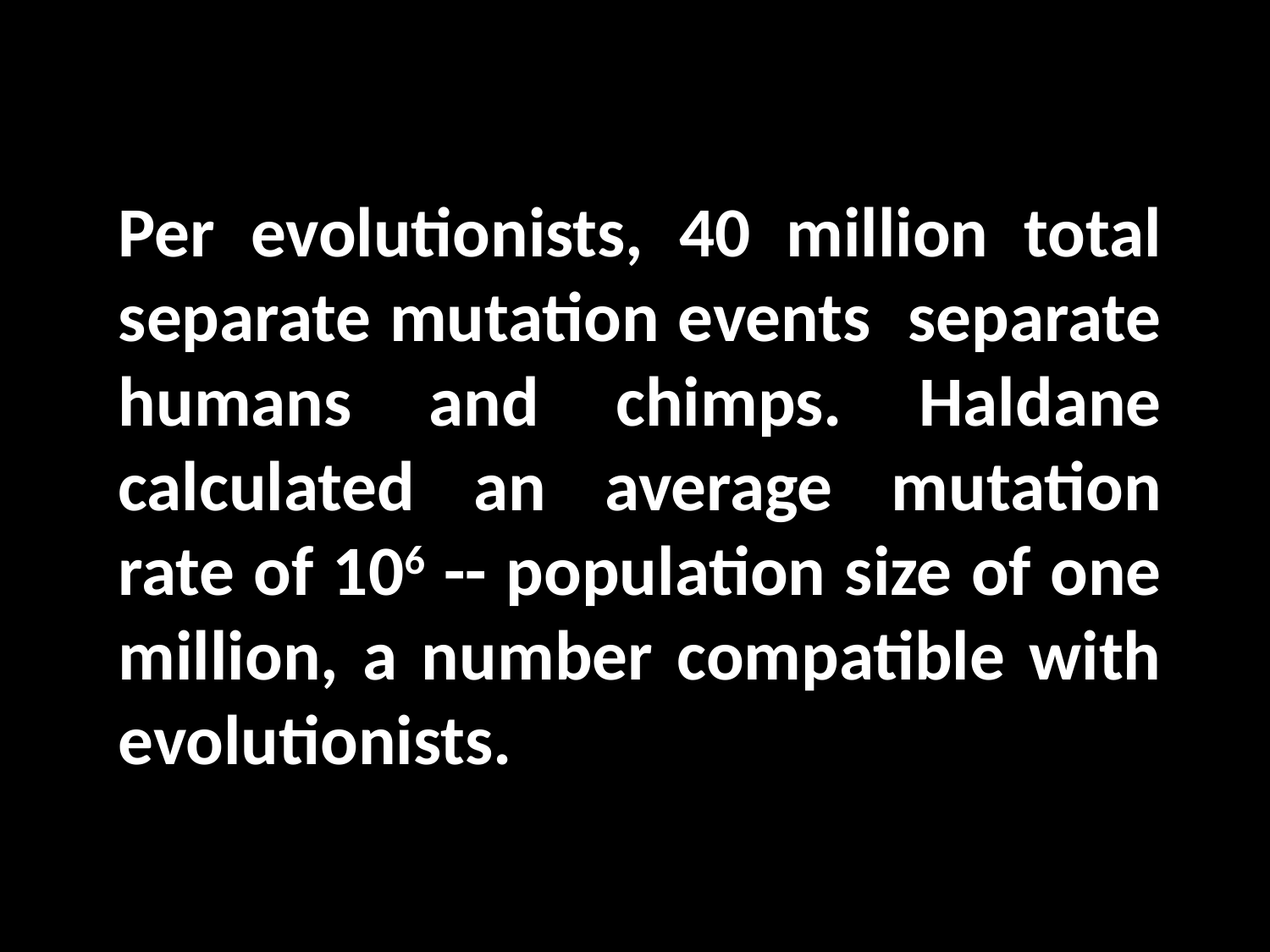

Per evolutionists, 40 million total separate mutation events  separate humans and chimps. Haldane calculated an average mutation rate of 106 -- population size of one million, a number compatible with evolutionists.